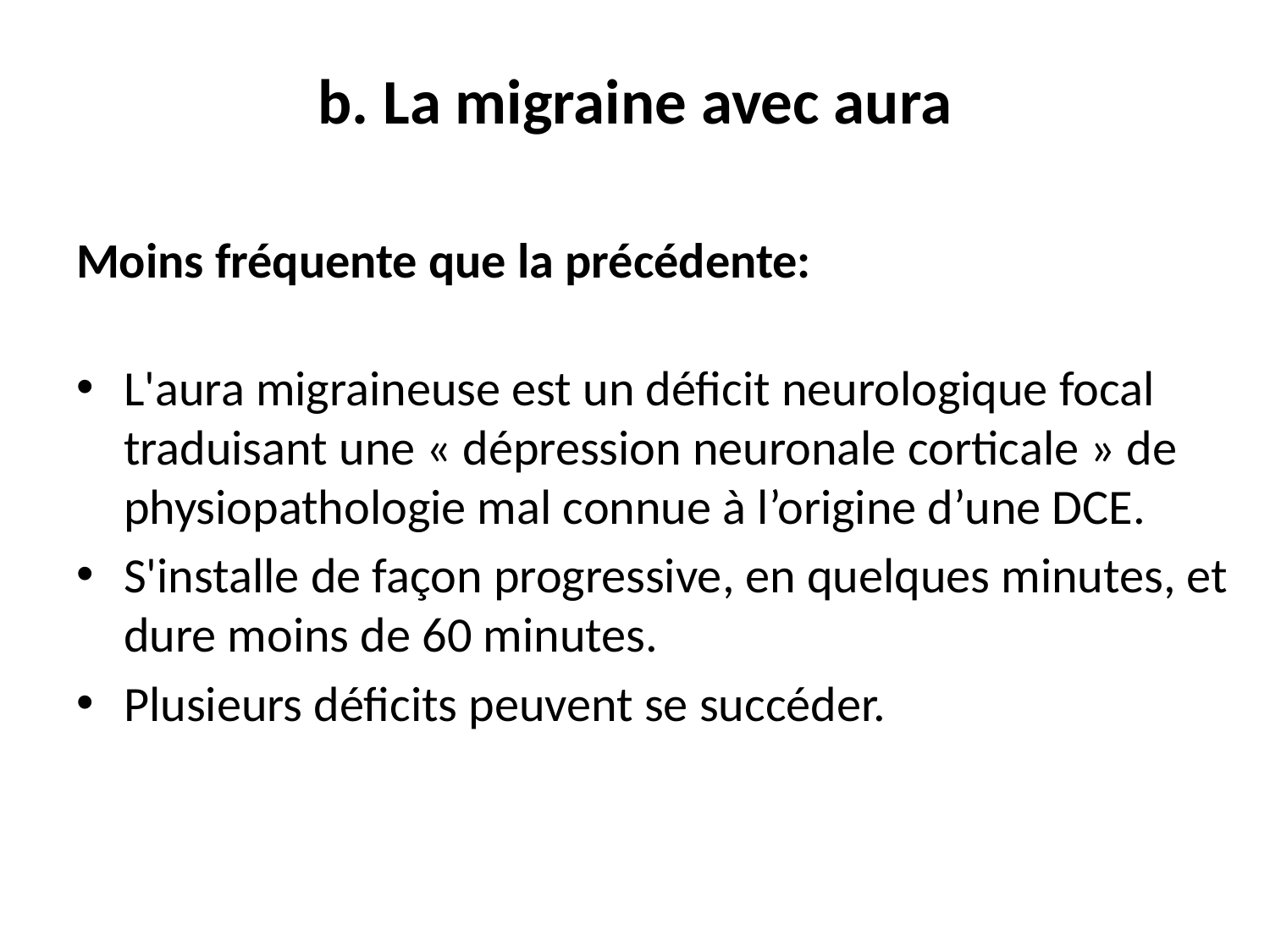

# b. La migraine avec aura
Moins fréquente que la précédente:
L'aura migraineuse est un déficit neurologique focal traduisant une « dépression neuronale corticale » de physiopathologie mal connue à l’origine d’une DCE.
S'installe de façon progressive, en quelques minutes, et dure moins de 60 minutes.
Plusieurs déficits peuvent se succéder.